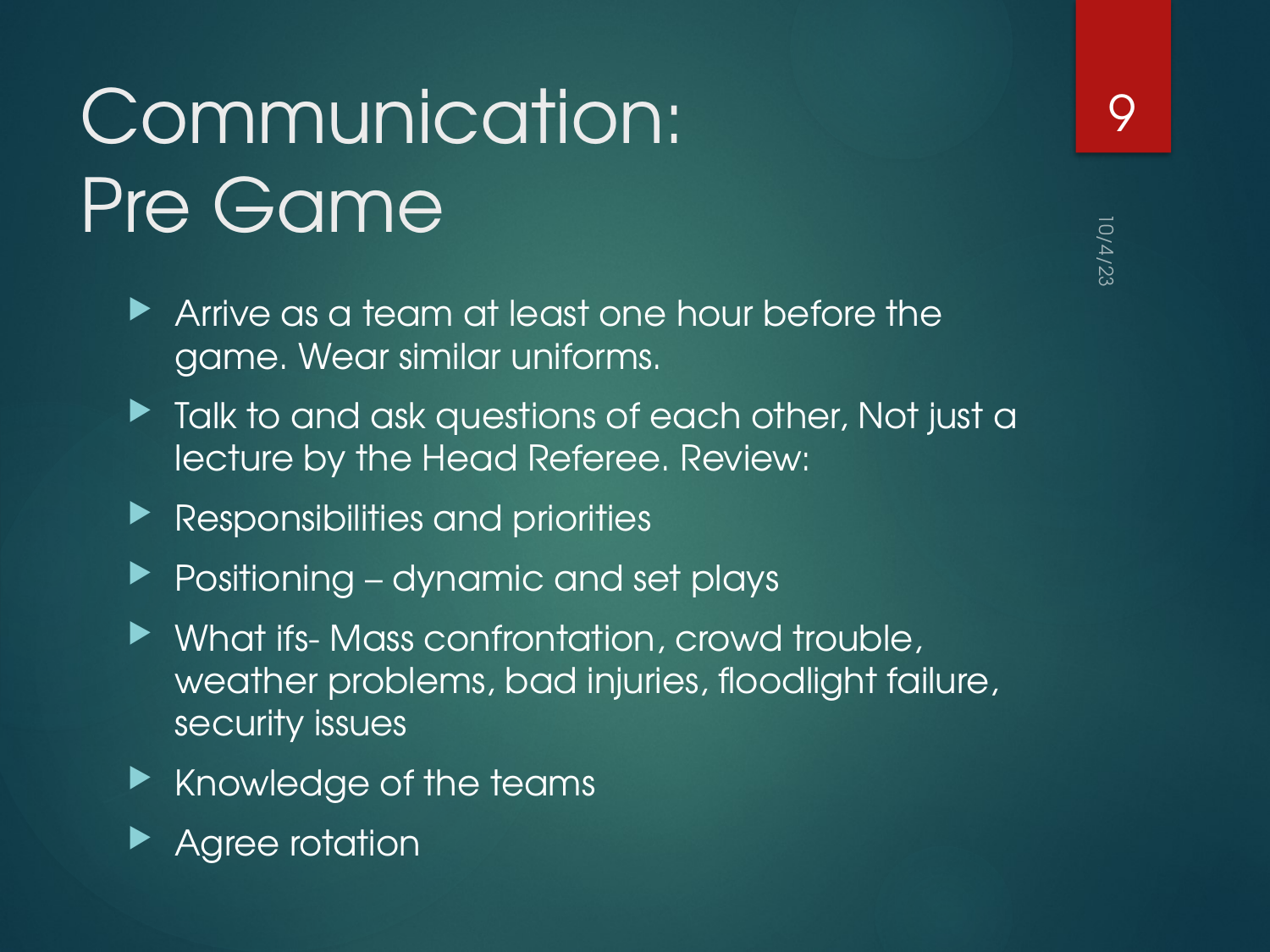

9
# Communication: Pre Game
10/4/23
Arrive as a team at least one hour before the game. Wear similar uniforms.
Talk to and ask questions of each other, Not just a lecture by the Head Referee. Review:
Responsibilities and priorities
Positioning – dynamic and set plays
What ifs- Mass confrontation, crowd trouble, weather problems, bad injuries, floodlight failure, security issues
Knowledge of the teams
Agree rotation